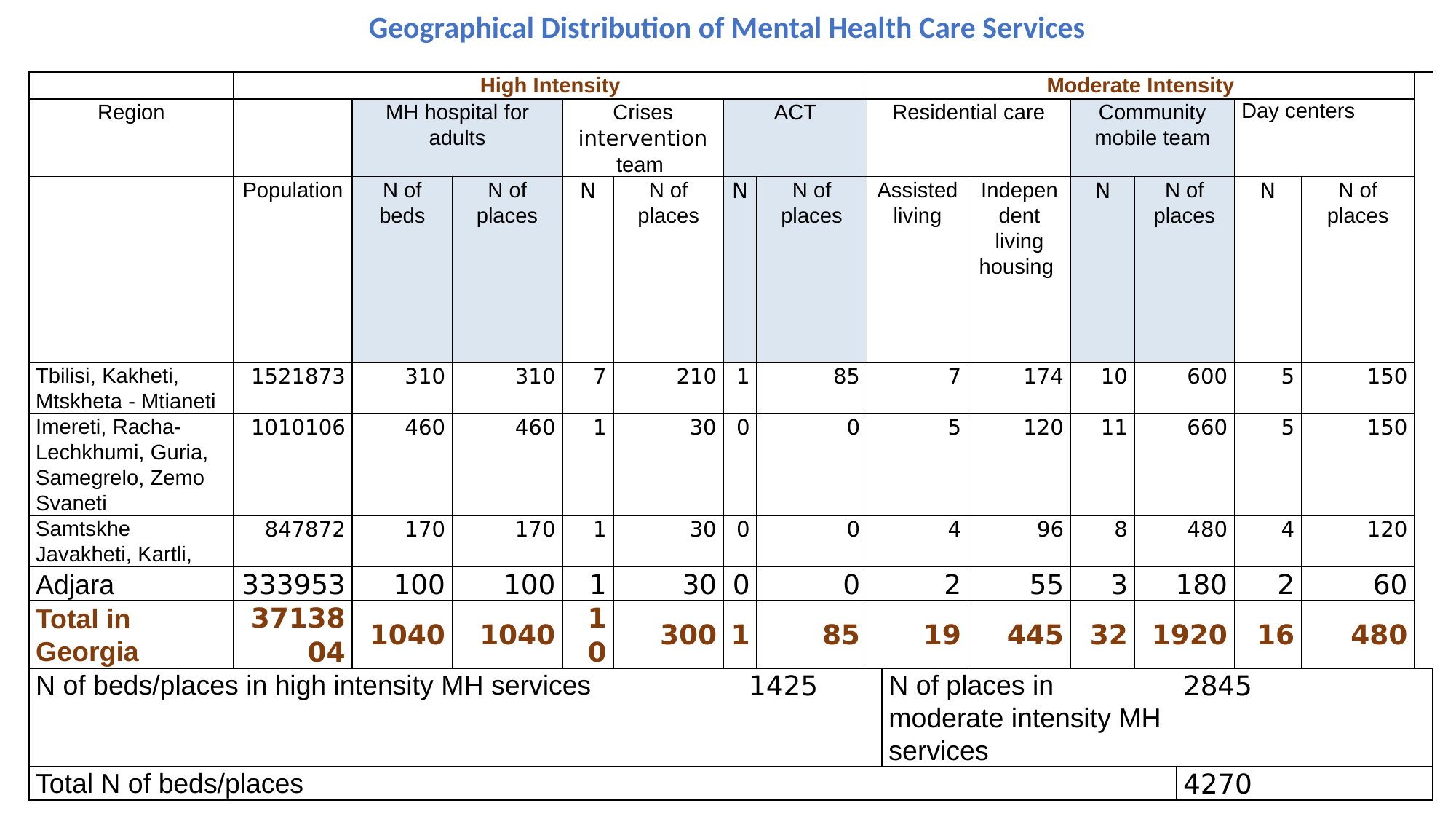

| Geographical Distribution of Mental Health Care Services |  |  |  |  |  |  |  |  |  |  |  |  |  |  |  |  |  |
| --- | --- | --- | --- | --- | --- | --- | --- | --- | --- | --- | --- | --- | --- | --- | --- | --- | --- |
|  | High Intensity |  |  |  |  |  |  |  | Moderate Intensity |  |  |  |  |  |  |  |  |
| Region |  | MH hospital for adults |  | Crises intervention team |  | ACT |  |  | Residential care |  |  | Community mobile team |  |  | Day centers |  |  |
|  | Population | N of beds | N of places | N | N of places | N |  | N of places | Assisted living |  | Independent living housing | N | N of places |  | N | N of places |  |
| Tbilisi, Kakheti, Mtskheta - Mtianeti | 1521873 | 310 | 310 | 7 | 210 | 1 |  | 85 | 7 |  | 174 | 10 | 600 |  | 5 | 150 |  |
| Imereti, Racha-Lechkhumi, Guria, Samegrelo, Zemo Svaneti | 1010106 | 460 | 460 | 1 | 30 | 0 |  | 0 | 5 |  | 120 | 11 | 660 |  | 5 | 150 |  |
| Samtskhe Javakheti, Kartli, | 847872 | 170 | 170 | 1 | 30 | 0 |  | 0 | 4 |  | 96 | 8 | 480 |  | 4 | 120 |  |
| Adjara | 333953 | 100 | 100 | 1 | 30 | 0 |  | 0 | 2 |  | 55 | 3 | 180 |  | 2 | 60 |  |
| Total in Georgia | 3713804 | 1040 | 1040 | 10 | 300 | 1 |  | 85 | 19 |  | 445 | 32 | 1920 |  | 16 | 480 |  |
| N of beds/places in high intensity MH services |  |  |  |  |  |  | 1425 |  |  | N of places in moderate intensity MH services |  |  |  | 2845 |  |  |  |
| Total N of beds/places |  |  |  |  |  |  |  |  |  |  |  |  |  | 4270 |  |  |  |